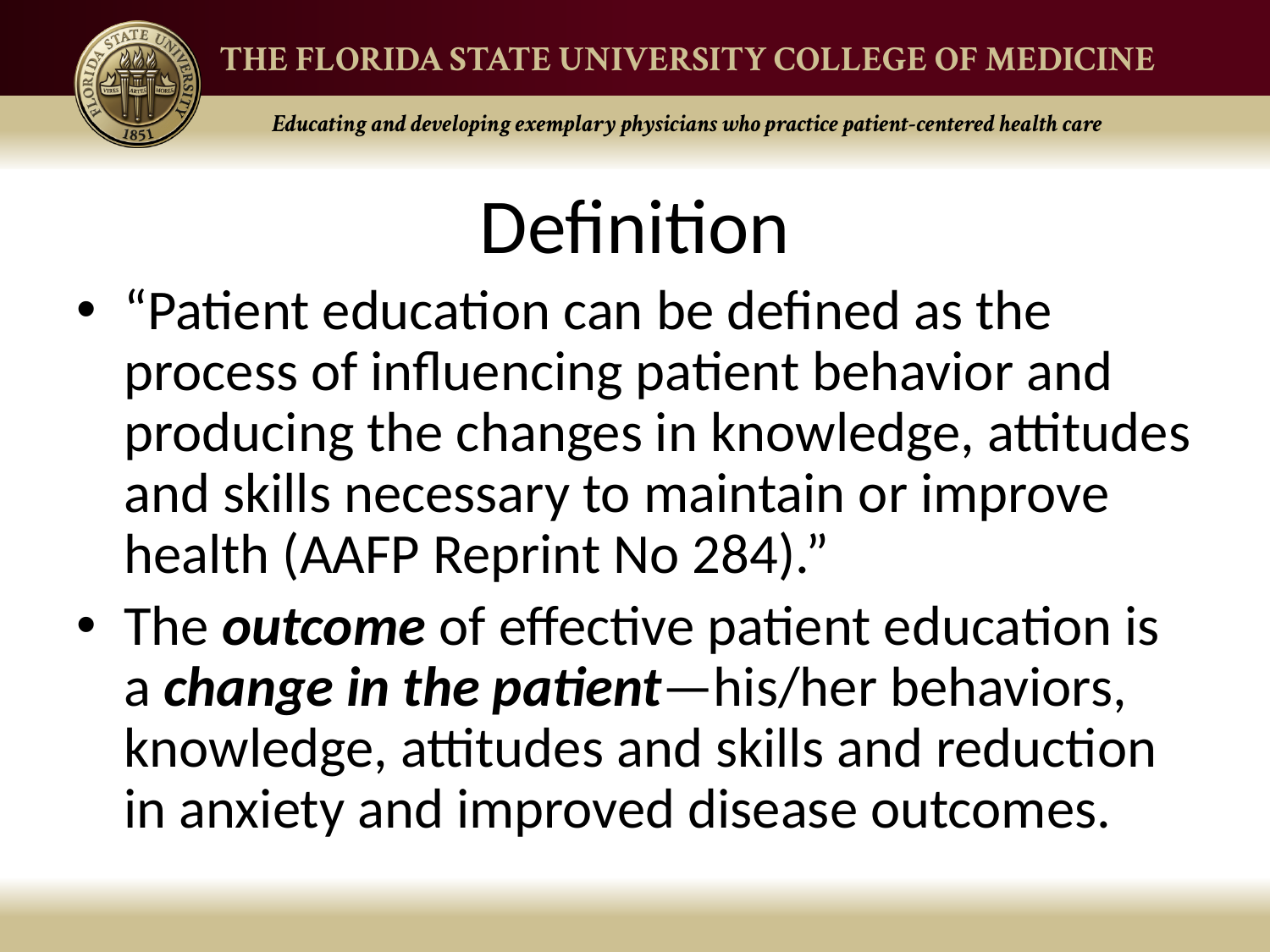

# Definition
“Patient education can be defined as the process of influencing patient behavior and producing the changes in knowledge, attitudes and skills necessary to maintain or improve health (AAFP Reprint No 284).”
The outcome of effective patient education is a change in the patient—his/her behaviors, knowledge, attitudes and skills and reduction in anxiety and improved disease outcomes.